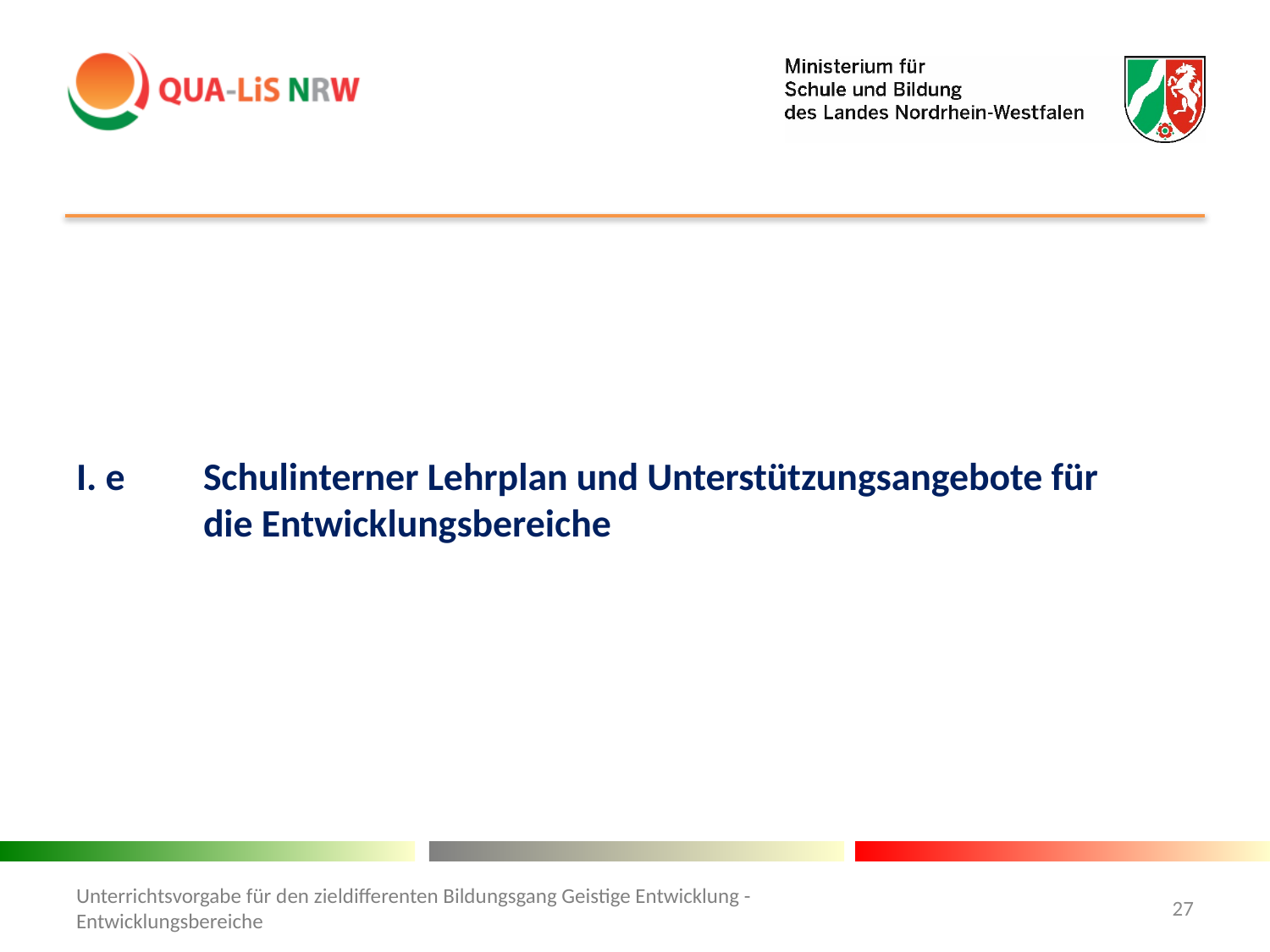

I. e 	Schulinterner Lehrplan und Unterstützungsangebote für 	die Entwicklungsbereiche

Unterrichtsvorgabe für den zieldifferenten Bildungsgang Geistige Entwicklung - Entwicklungsbereiche
27